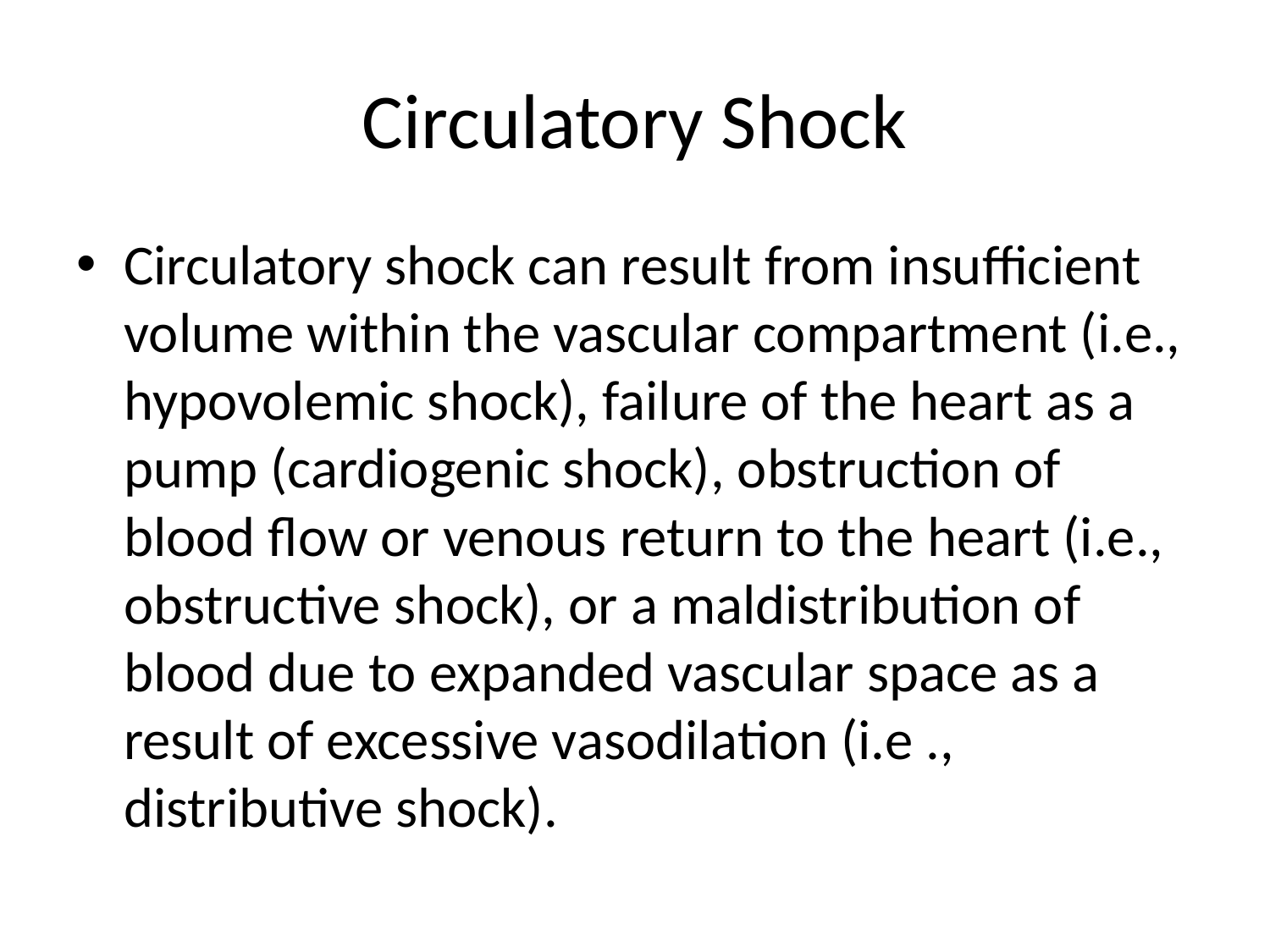

# Circulatory Shock
Circulatory shock can result from insufficient volume within the vascular compartment (i.e., hypovolemic shock), failure of the heart as a pump (cardiogenic shock), obstruction of blood flow or venous return to the heart (i.e., obstructive shock), or a maldistribution of blood due to expanded vascular space as a result of excessive vasodilation (i.e ., distributive shock).